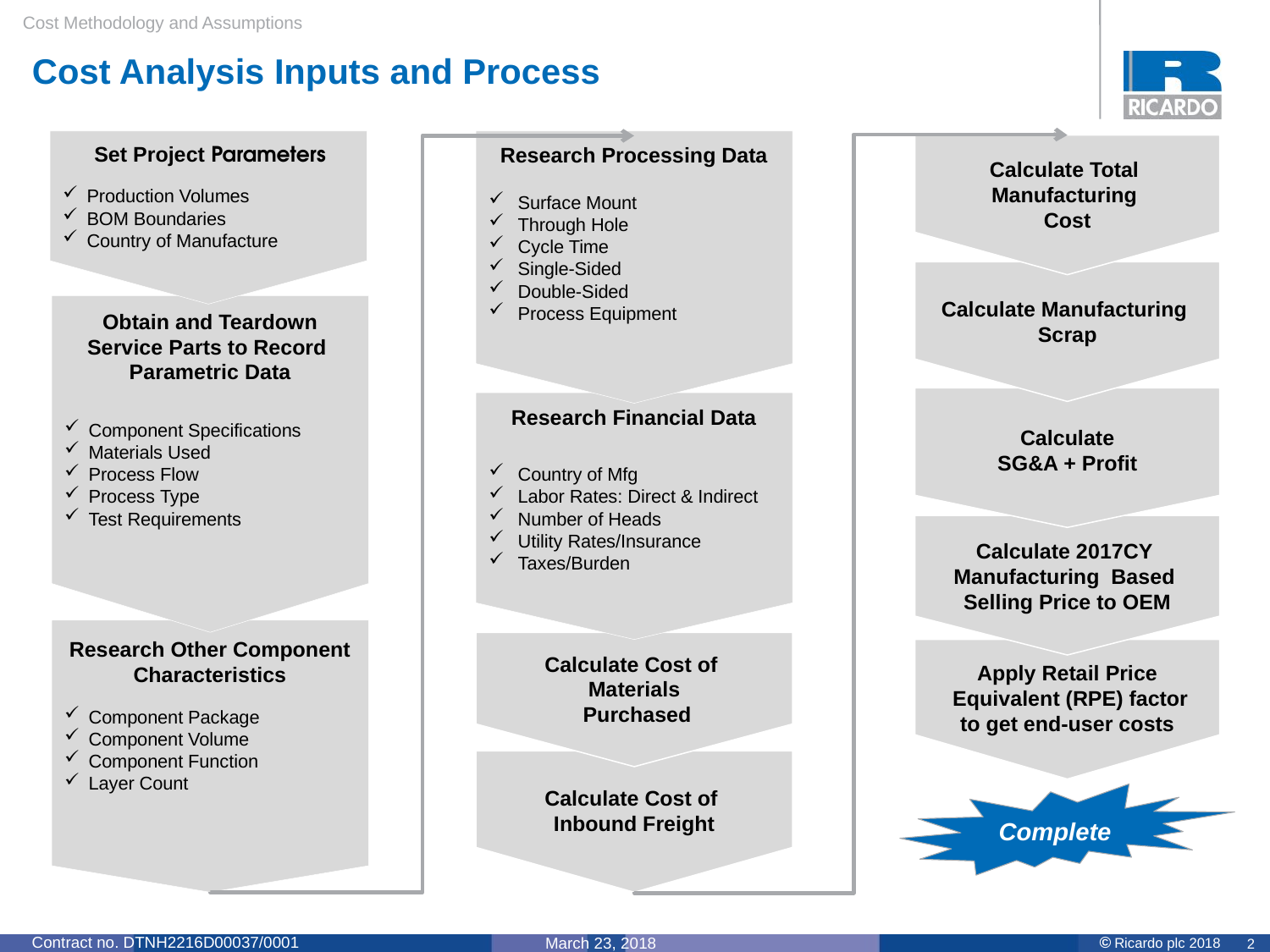

Cost Methodology and Assumptions
Cost Analysis Inputs and Process
Calculate Total
Manufacturing
Cost

 Surface Mount
 Through Hole
 Cycle Time
 Single-Sided
 Double-Sided
 Process Equipment

Research Processing Data

Production Volumes
BOM Boundaries
Country of Manufacture
Set Project Parameters
Calculate Manufacturing
Scrap

Component Specifications
Materials Used
Process Flow
Process Type
Test Requirements
Obtain and Teardown Service Parts to Record
Parametric Data
Calculate
SG&A + Profit

 Country of Mfg
 Labor Rates: Direct & Indirect
 Number of Heads
 Utility Rates/Insurance
 Taxes/Burden
Research Financial Data
Calculate 2017CY
Manufacturing  Based
Selling Price to OEM
Calculate Cost of
Materials
 Purchased

Apply Retail Price
 Equivalent (RPE) factor
to get end-user costs

Component Package
Component Volume
Component Function
Layer Count
Research Other Component Characteristics
Calculate Cost of
Inbound Freight
Complete